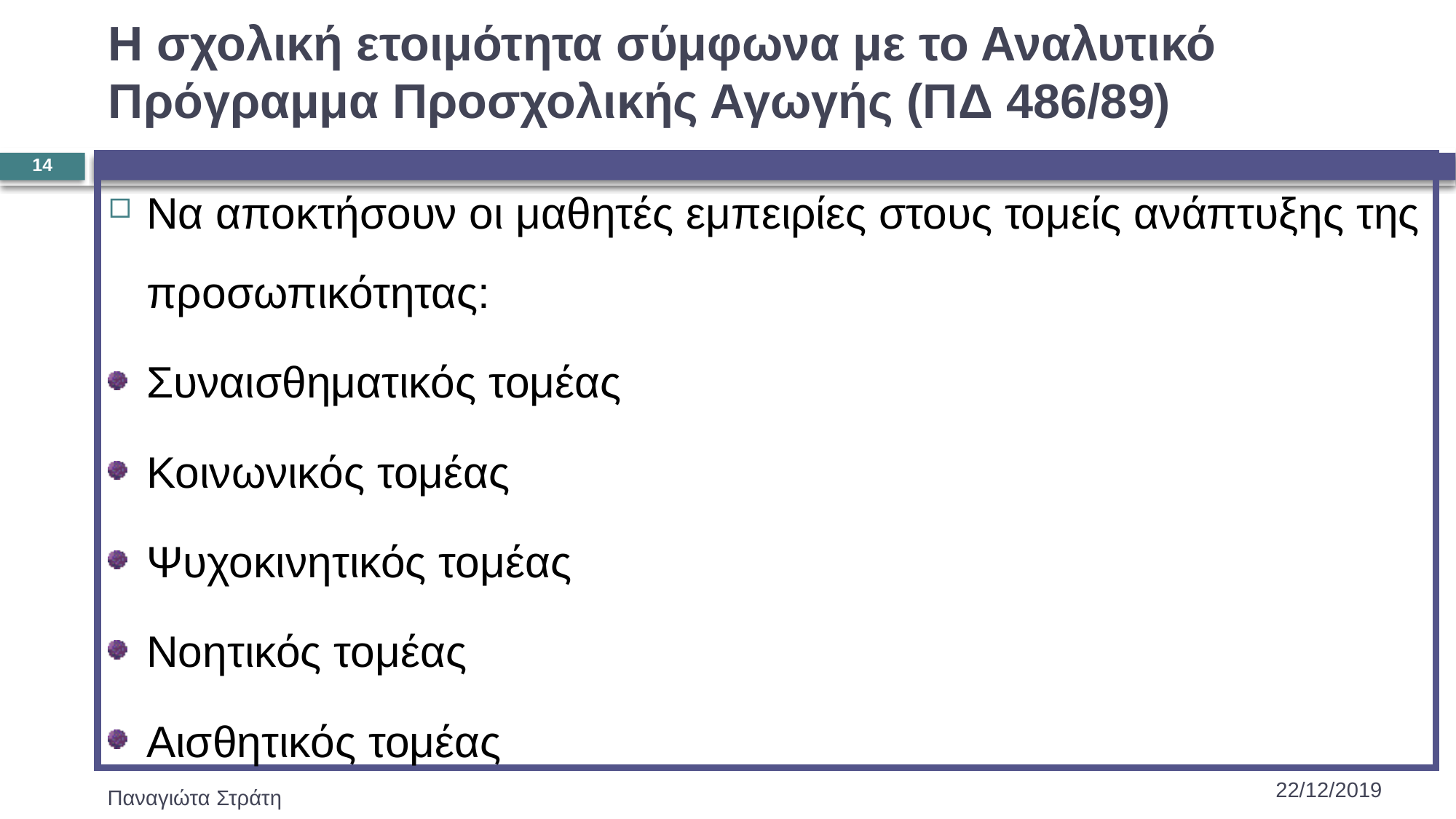

# Η σχολική ετοιμότητα σύμφωνα με το Αναλυτικό Πρόγραμμα Προσχολικής Αγωγής (ΠΔ 486/89)
14
Να αποκτήσουν οι μαθητές εμπειρίες στους τομείς ανάπτυξης της προσωπικότητας:
Συναισθηματικός τομέας
Κοινωνικός τομέας
Ψυχοκινητικός τομέας
Νοητικός τομέας
Αισθητικός τομέας

22/12/2019
Παναγιώτα Στράτη